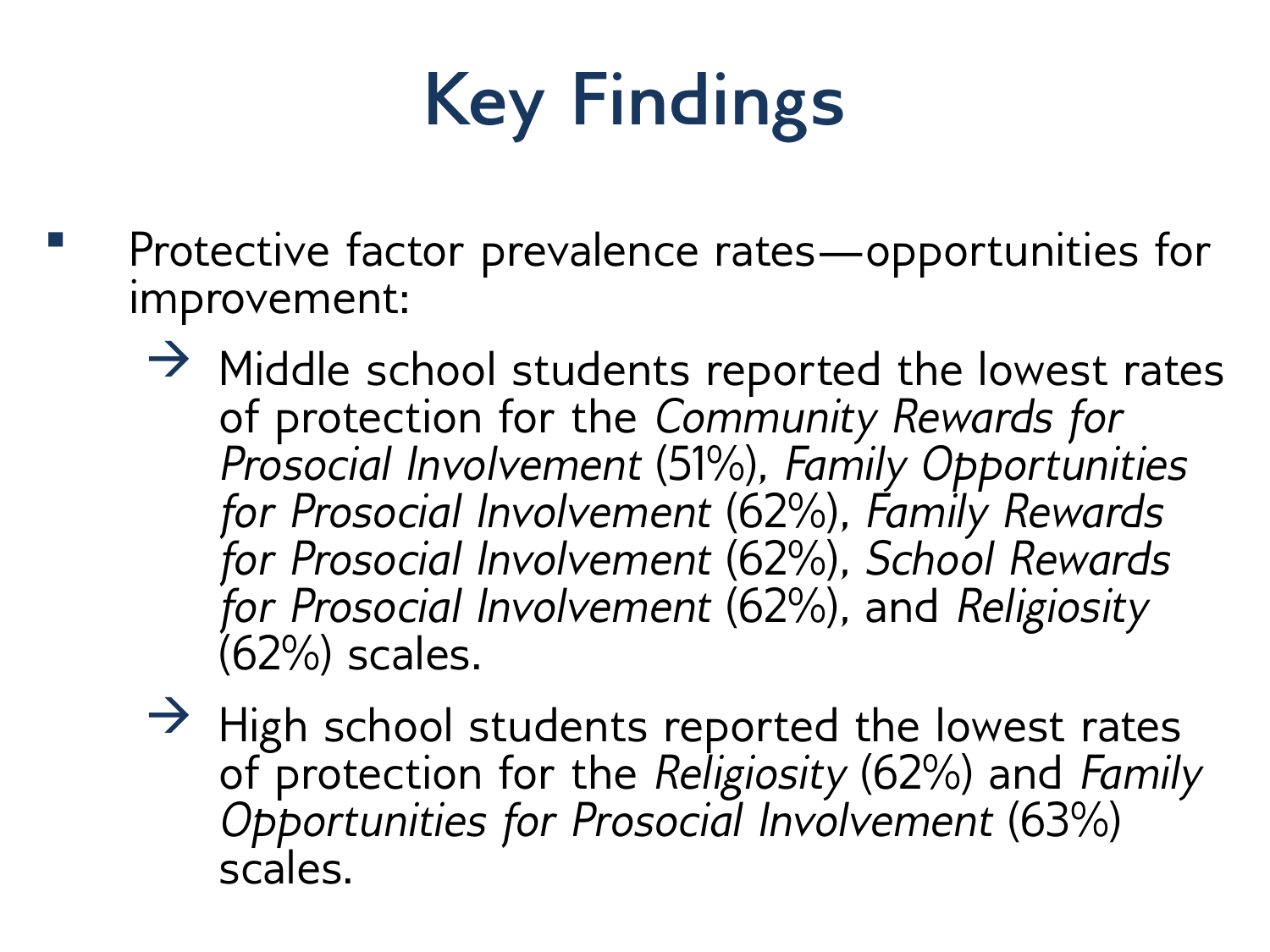

Key Findings
Protective factor prevalence rates—opportunities for improvement:
Middle school students reported the lowest rates of protection for the Community Rewards for Prosocial Involvement (51%), Family Opportunities for Prosocial Involvement (62%), Family Rewards for Prosocial Involvement (62%), School Rewards for Prosocial Involvement (62%), and Religiosity (62%) scales.
High school students reported the lowest rates of protection for the Religiosity (62%) and Family Opportunities for Prosocial Involvement (63%) scales.